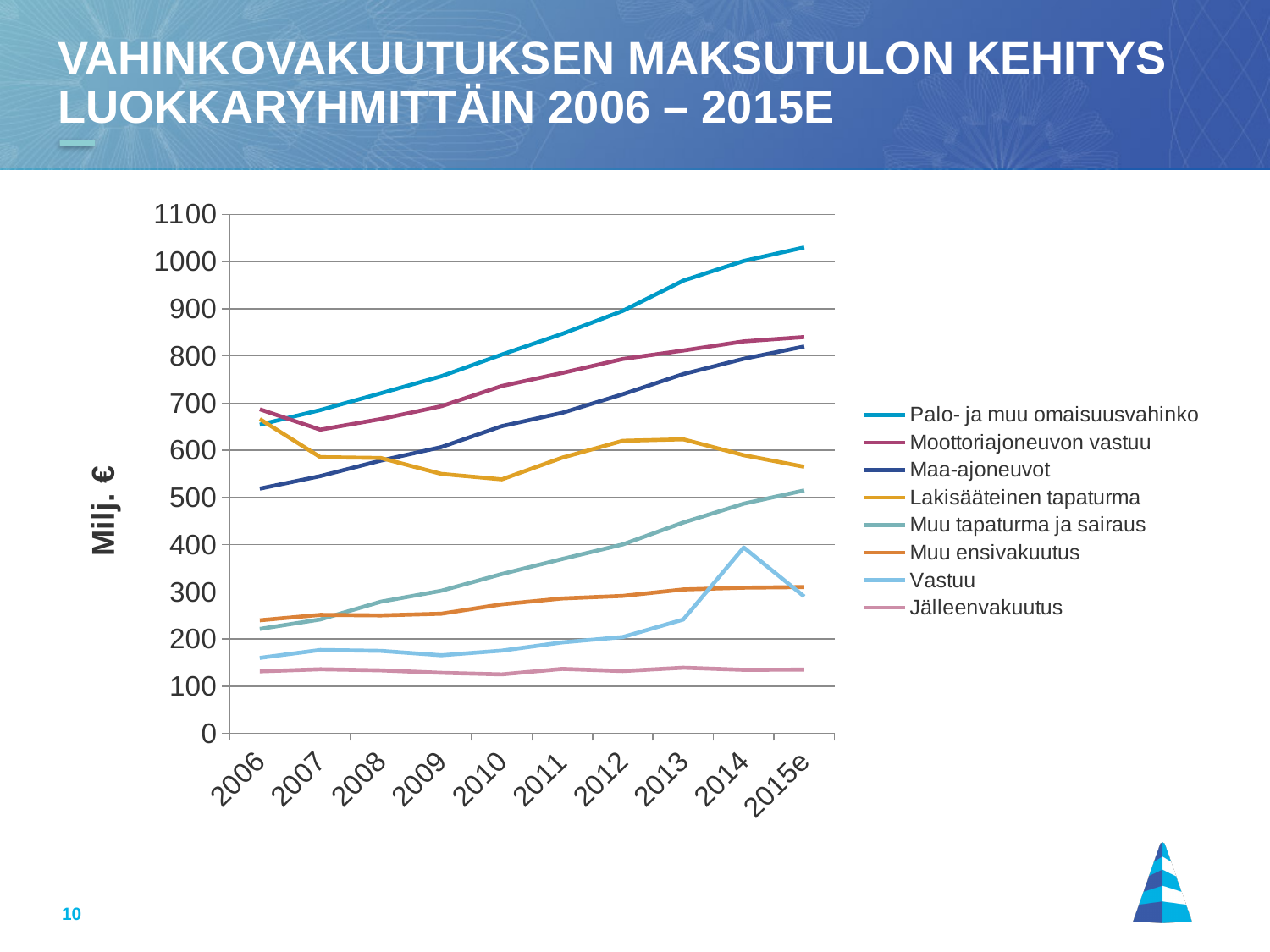

# Vahinkovakuutuksen maksutulon kehitys luokkaryhmittäin 2006 – 2015e

### Chart

| Category | Palo- ja muu omaisuusvahinko | Moottoriajoneuvon vastuu | Maa-ajoneuvot | Lakisääteinen tapaturma | Muu tapaturma ja sairaus | Muu ensivakuutus | Vastuu | Jälleenvakuutus |
|---|---|---|---|---|---|---|---|---|
| 2006 | 654.1837582399999 | 686.79663944 | 518.68539092 | 666.1524222 | 221.18987891999998 | 239.61085337000017 | 159.75915357 | 131.39758798 |
| 2007 | 685.2315968920695 | 643.7108479709199 | 545.2581994098097 | 585.4026671485846 | 241.33516840000001 | 251.16125893362857 | 176.6253901621285 | 135.90619364 |
| 2008 | 720.8198613779387 | 666.1634927924141 | 578.1160928376603 | 583.6116069900002 | 279.02490401 | 249.89424905029801 | 174.71501903746122 | 133.51615083 |
| 2009 | 756.937285953751 | 693.3567992982713 | 606.7233117898389 | 549.9518462460856 | 302.20153485744834 | 253.56352163405987 | 165.42243479738474 | 128.26328383999999 |
| 2010 | 802.7634211150785 | 736.14096492 | 651.0695319041542 | 538.3578254755553 | 337.68225246000003 | 273.4570403111918 | 175.23245384050531 | 124.95220511999999 |
| 2011 | 846.7164734653035 | 763.909870177263 | 679.3465274180547 | 584.3298020270062 | 369.587975813321 | 285.88901879985616 | 192.7806660711339 | 136.60767262999997 |
| 2012 | 895.51207083 | 793.46650933 | 718.84933542 | 620.08400402 | 400.45047049000004 | 291.3015217599994 | 204.03461747 | 132.00417981792725 |
| 2013 | 959.6136098795531 | 811.4382139599999 | 761.5139637099999 | 623.216907 | 446.7966373191724 | 304.8883361423756 | 241.1983309738143 | 139.08772411999996 |
| 2014 | 1001.35542091732 | 830.8068702280295 | 793.8705383216 | 589.5705067400002 | 486.83956405483 | 308.6897319605407 | 393.9112214713223 | 134.5743377607629 |
| 2015e | 1030.0 | 840.0 | 820.0 | 565.0 | 515.0 | 310.0 | 290.0 | 135.0 |